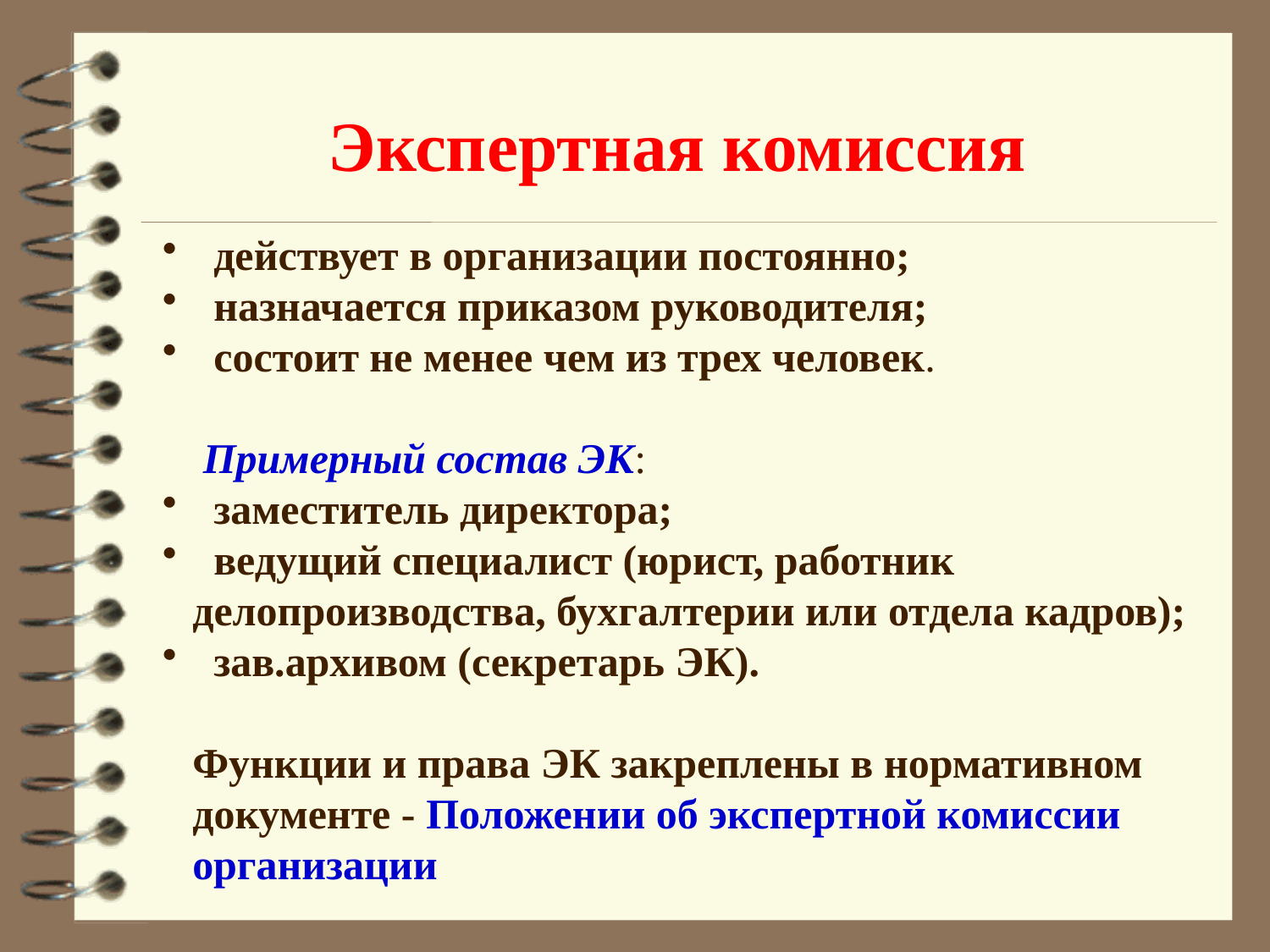

# Экспертная комиссия
  действует в организации постоянно;
  назначается приказом руководителя;
  состоит не менее чем из трех человек.

 Примерный состав ЭК:
  заместитель директора;
  ведущий специалист (юрист, работник   делопроизводства, бухгалтерии или отдела кадров);
  зав.архивом (секретарь ЭК).

Функции и права ЭК закреплены в нормативном документе - Положении об экспертной комиссии организации